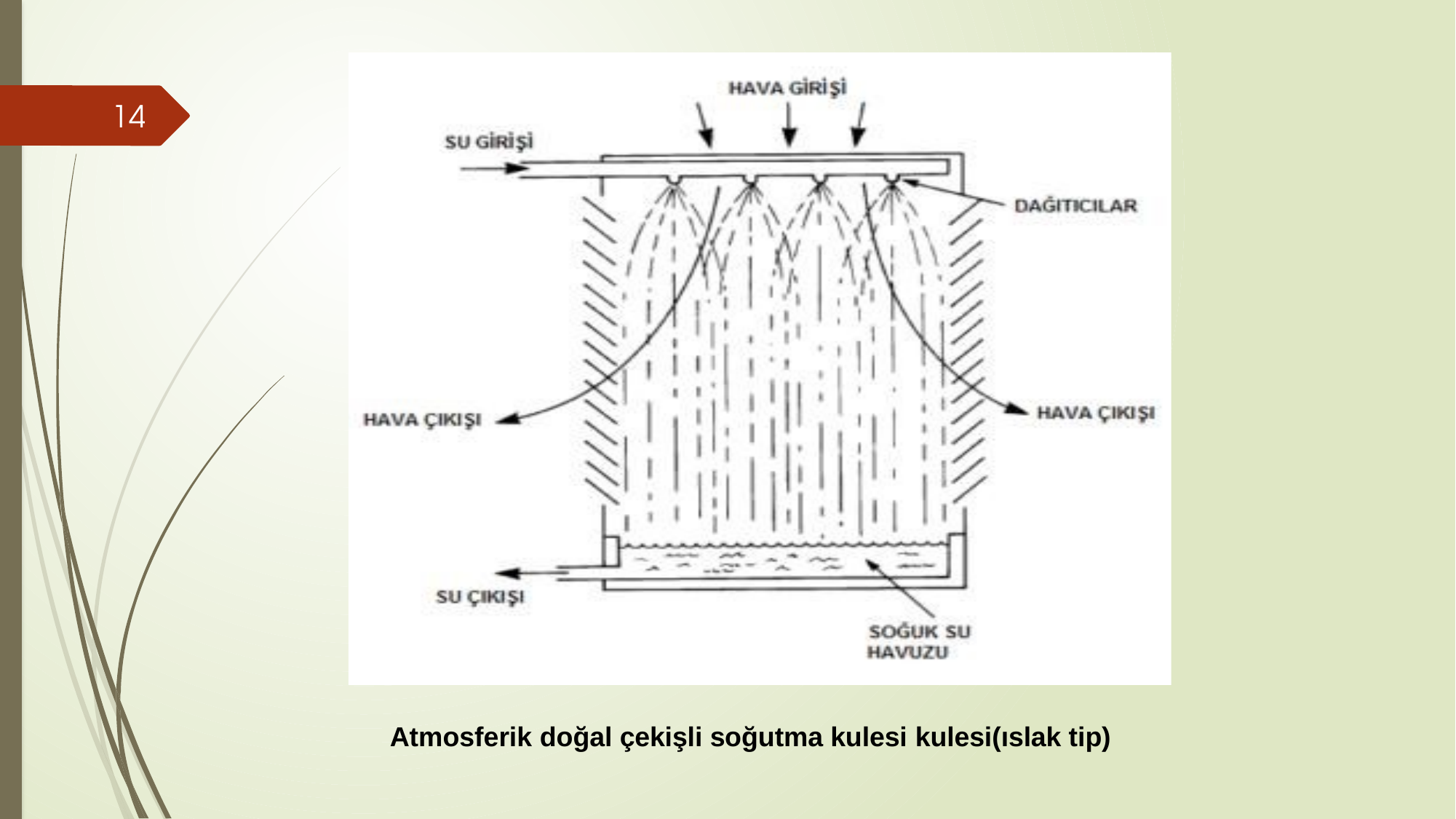

14
Atmosferik doğal çekişli soğutma kulesi kulesi(ıslak tip)